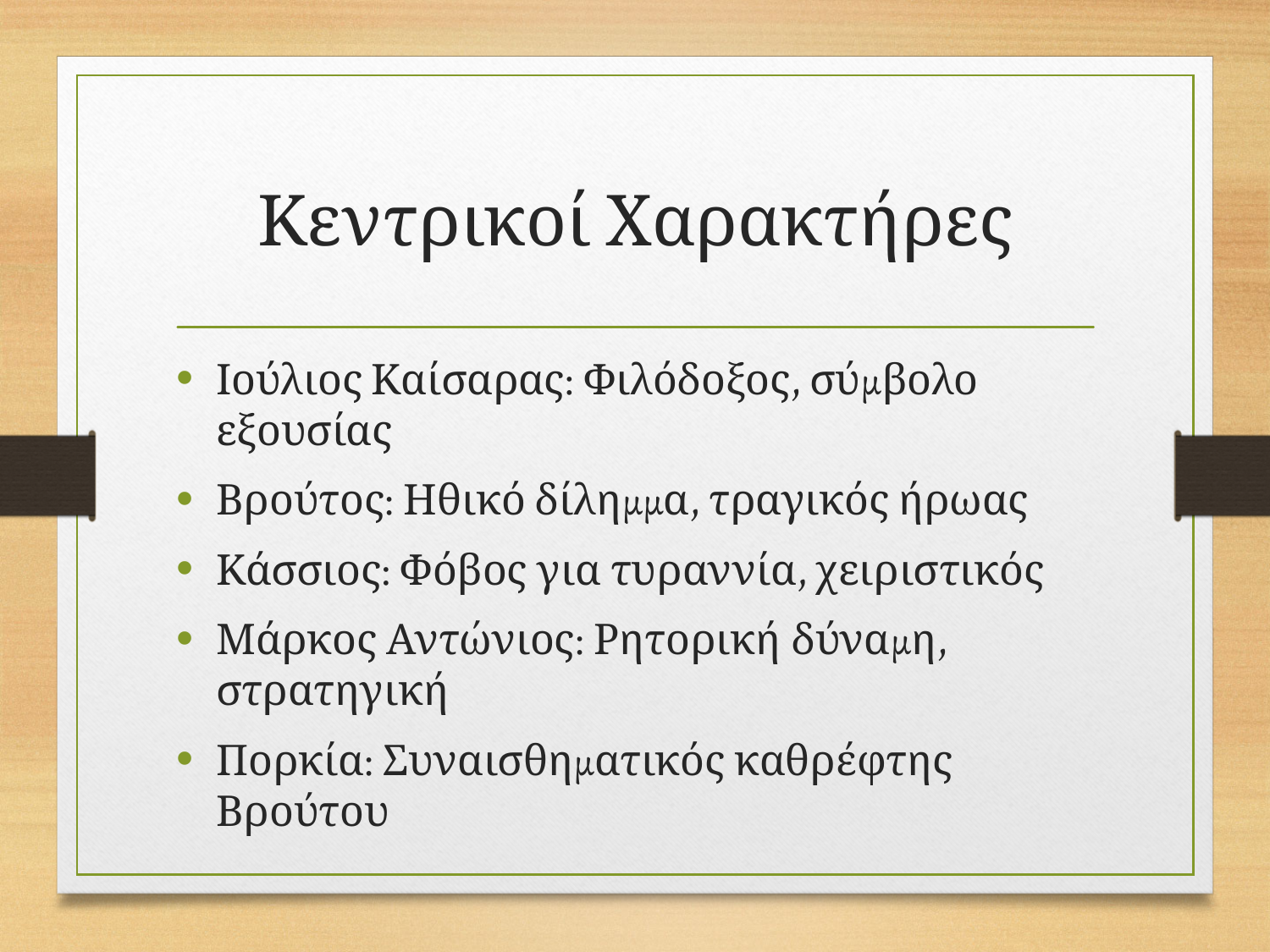

# Κεντρικοί Χαρακτήρες
Ιούλιος Καίσαρας: Φιλόδοξος, σύμβολο εξουσίας
Βρούτος: Ηθικό δίλημμα, τραγικός ήρωας
Κάσσιος: Φόβος για τυραννία, χειριστικός
Μάρκος Αντώνιος: Ρητορική δύναμη, στρατηγική
Πορκία: Συναισθηματικός καθρέφτης Βρούτου